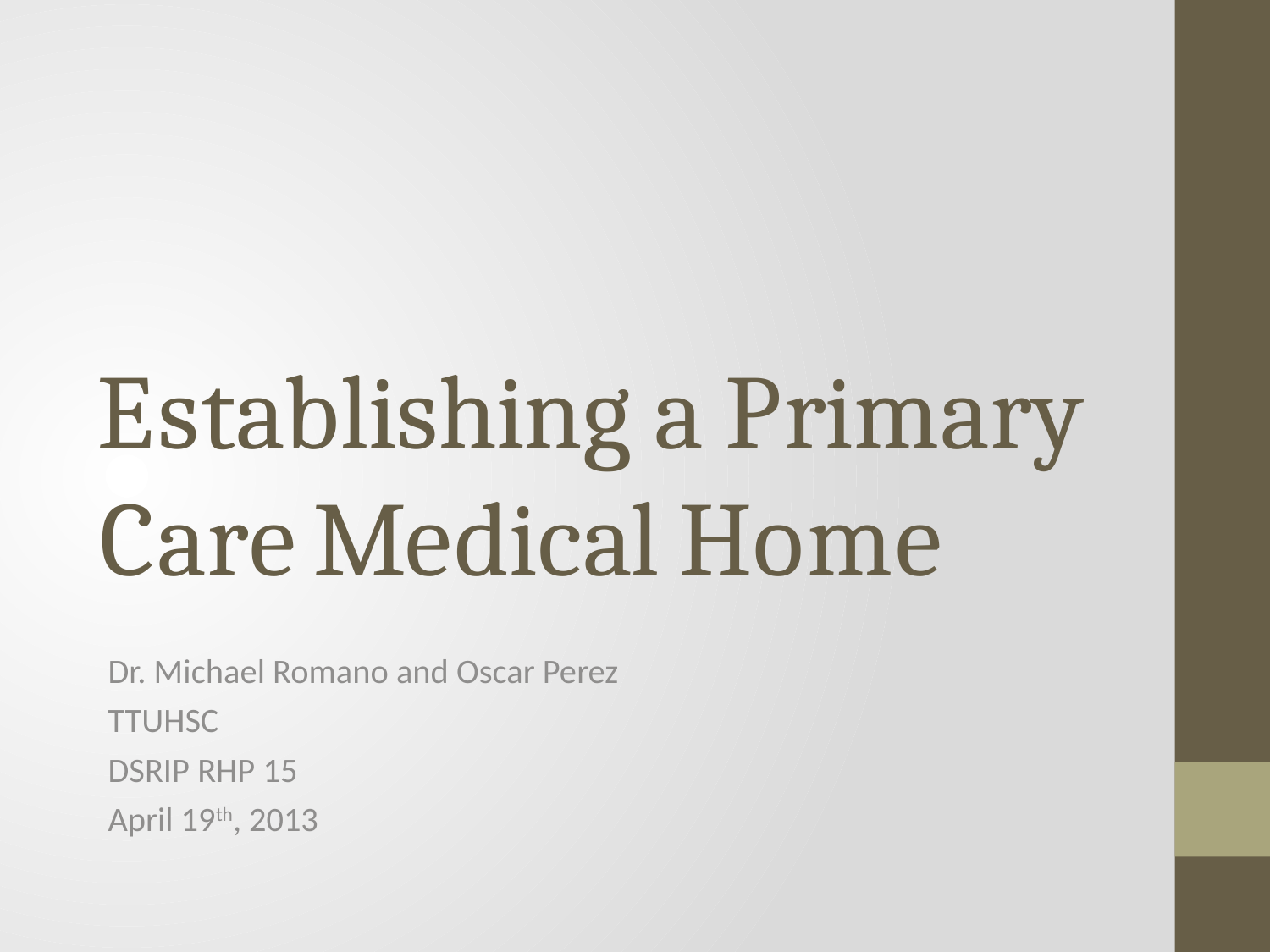

# Establishing a Primary Care Medical Home
Dr. Michael Romano and Oscar Perez
TTUHSC
DSRIP RHP 15
April 19th, 2013